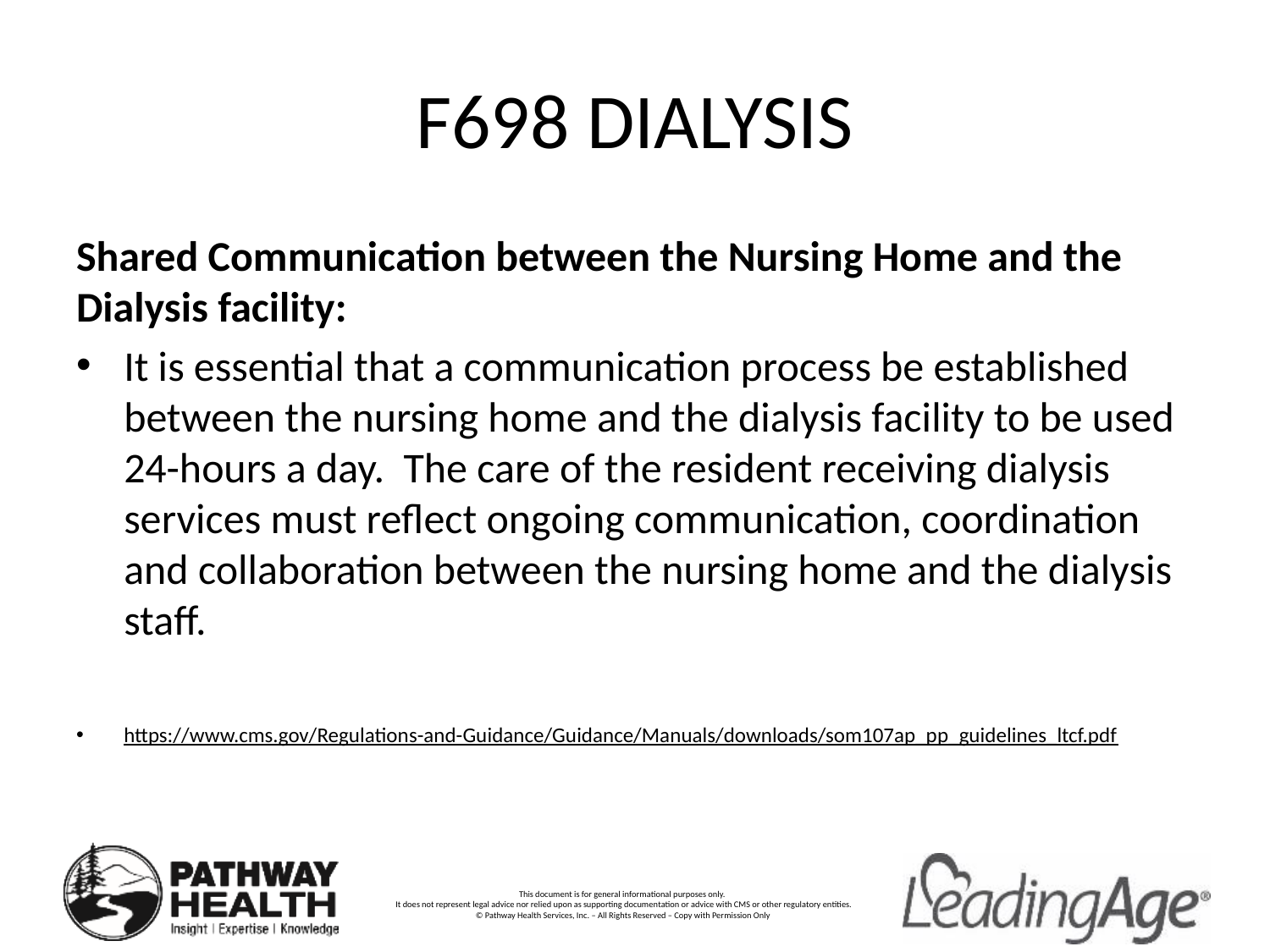

# F698 DIALYSIS
Shared Communication between the Nursing Home and the Dialysis facility:
It is essential that a communication process be established between the nursing home and the dialysis facility to be used 24-hours a day.  The care of the resident receiving dialysis services must reflect ongoing communication, coordination and collaboration between the nursing home and the dialysis staff.

https://www.cms.gov/Regulations-and-Guidance/Guidance/Manuals/downloads/som107ap_pp_guidelines_ltcf.pdf